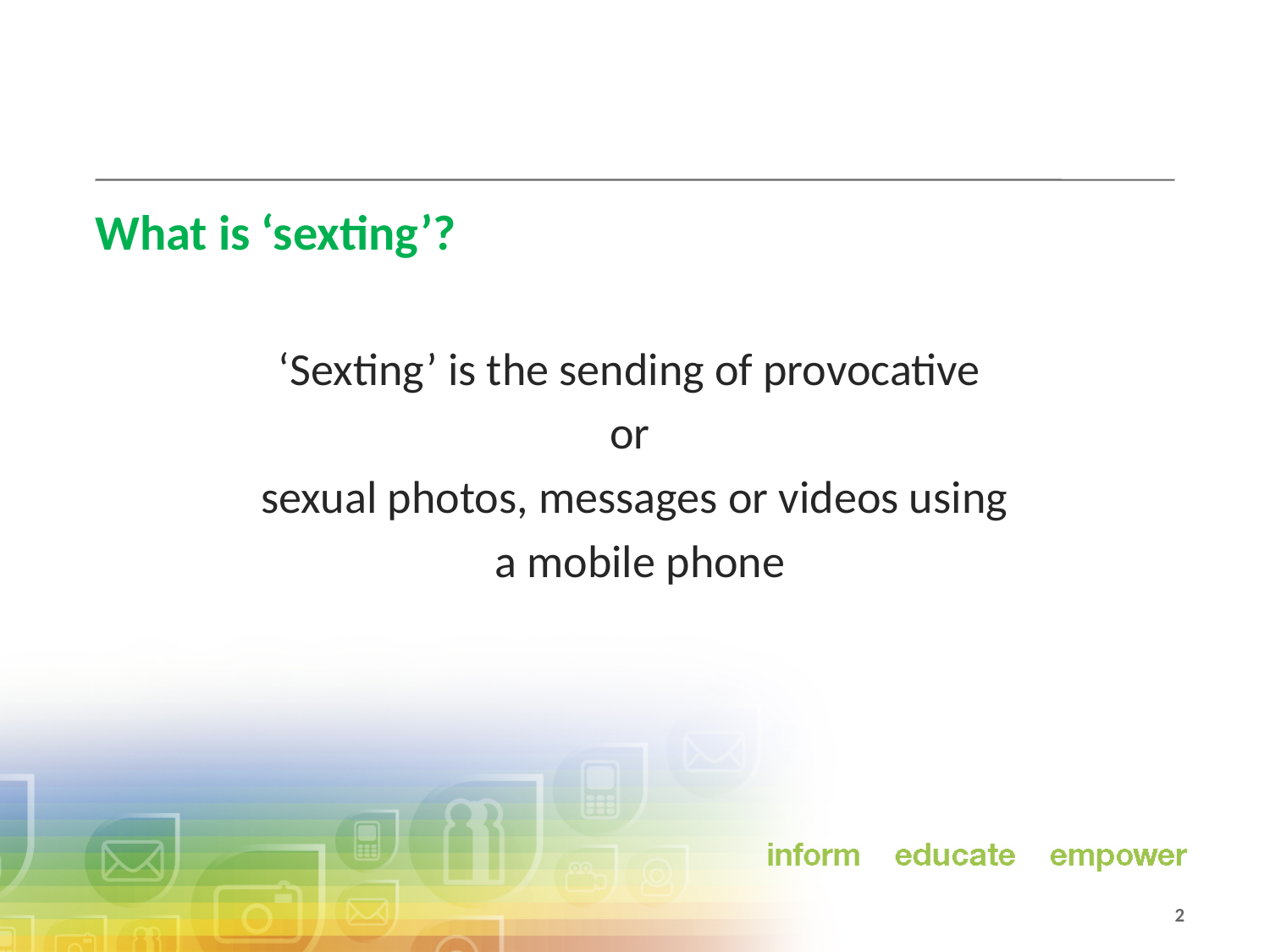

# What is ‘sexting’?

‘Sexting’ is the sending of provocative
or
sexual photos, messages or videos using
 a mobile phone

 2